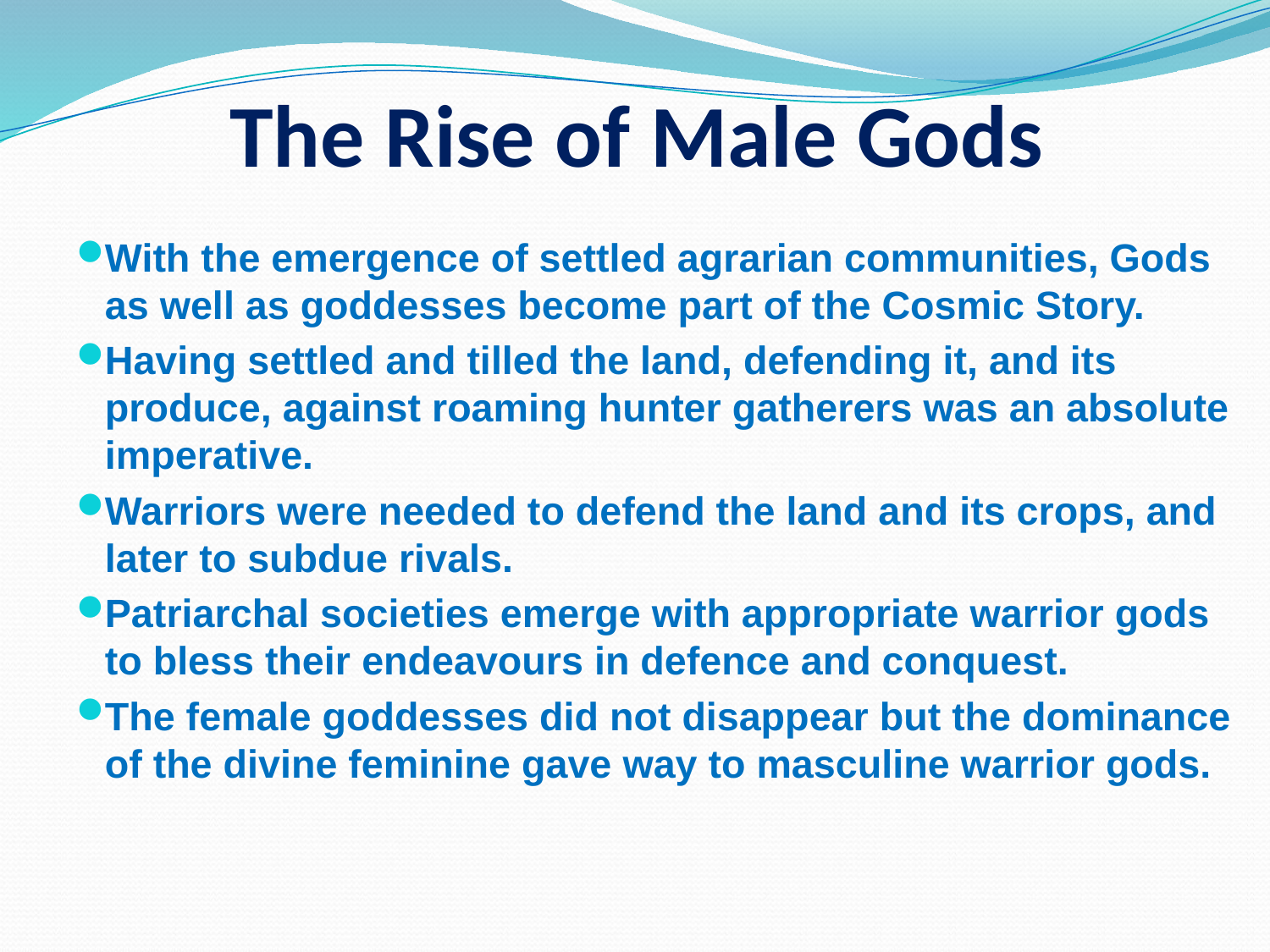

# The Rise of Male Gods
With the emergence of settled agrarian communities, Gods as well as goddesses become part of the Cosmic Story.
Having settled and tilled the land, defending it, and its produce, against roaming hunter gatherers was an absolute imperative.
Warriors were needed to defend the land and its crops, and later to subdue rivals.
Patriarchal societies emerge with appropriate warrior gods to bless their endeavours in defence and conquest.
The female goddesses did not disappear but the dominance of the divine feminine gave way to masculine warrior gods.